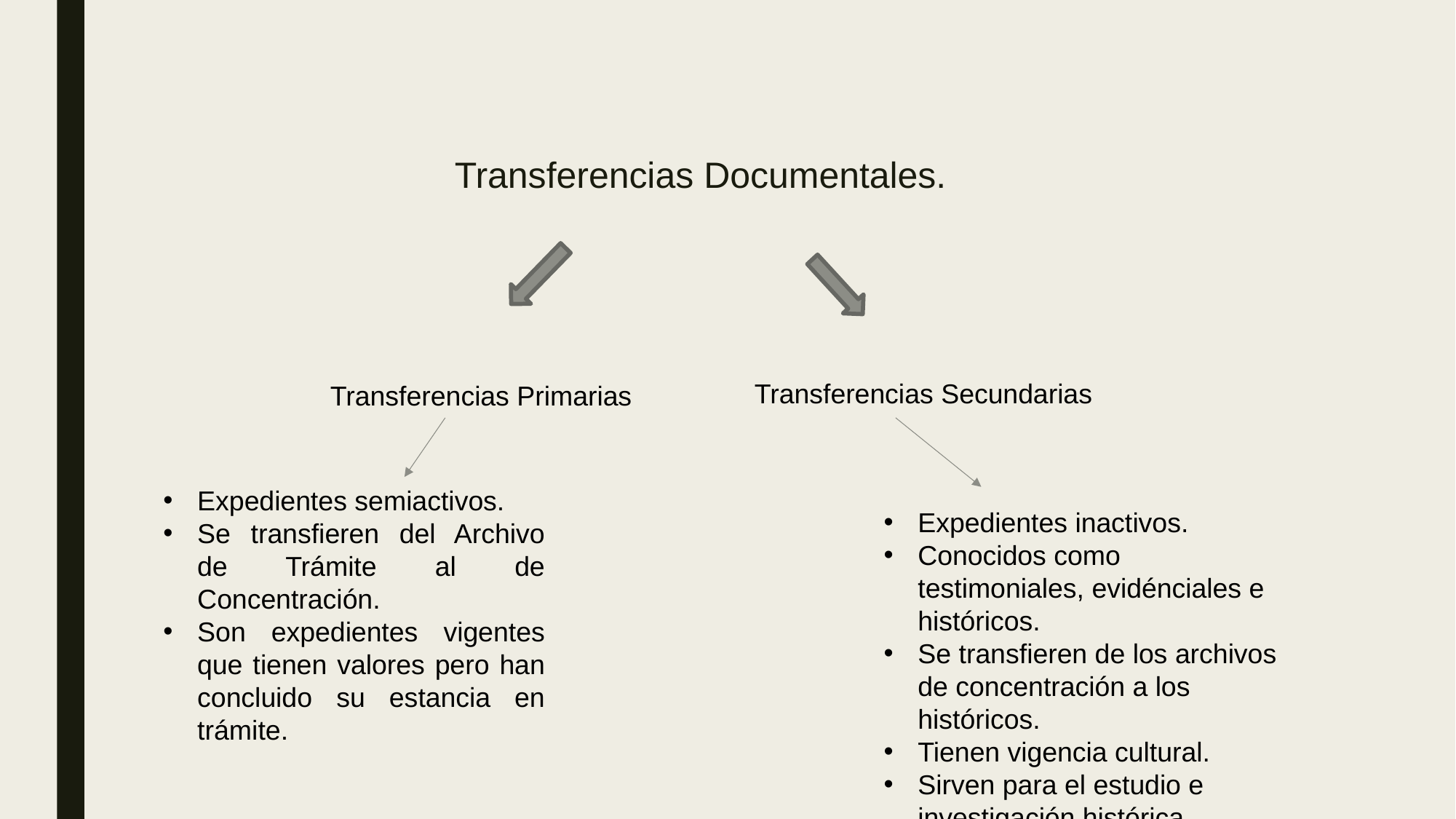

Transferencias Documentales.

Transferencias Secundarias
Transferencias Primarias
Expedientes semiactivos.
Se transfieren del Archivo de Trámite al de Concentración.
Son expedientes vigentes que tienen valores pero han concluido su estancia en trámite.
Expedientes inactivos.
Conocidos como testimoniales, evidénciales e históricos.
Se transfieren de los archivos de concentración a los históricos.
Tienen vigencia cultural.
Sirven para el estudio e investigación histórica.